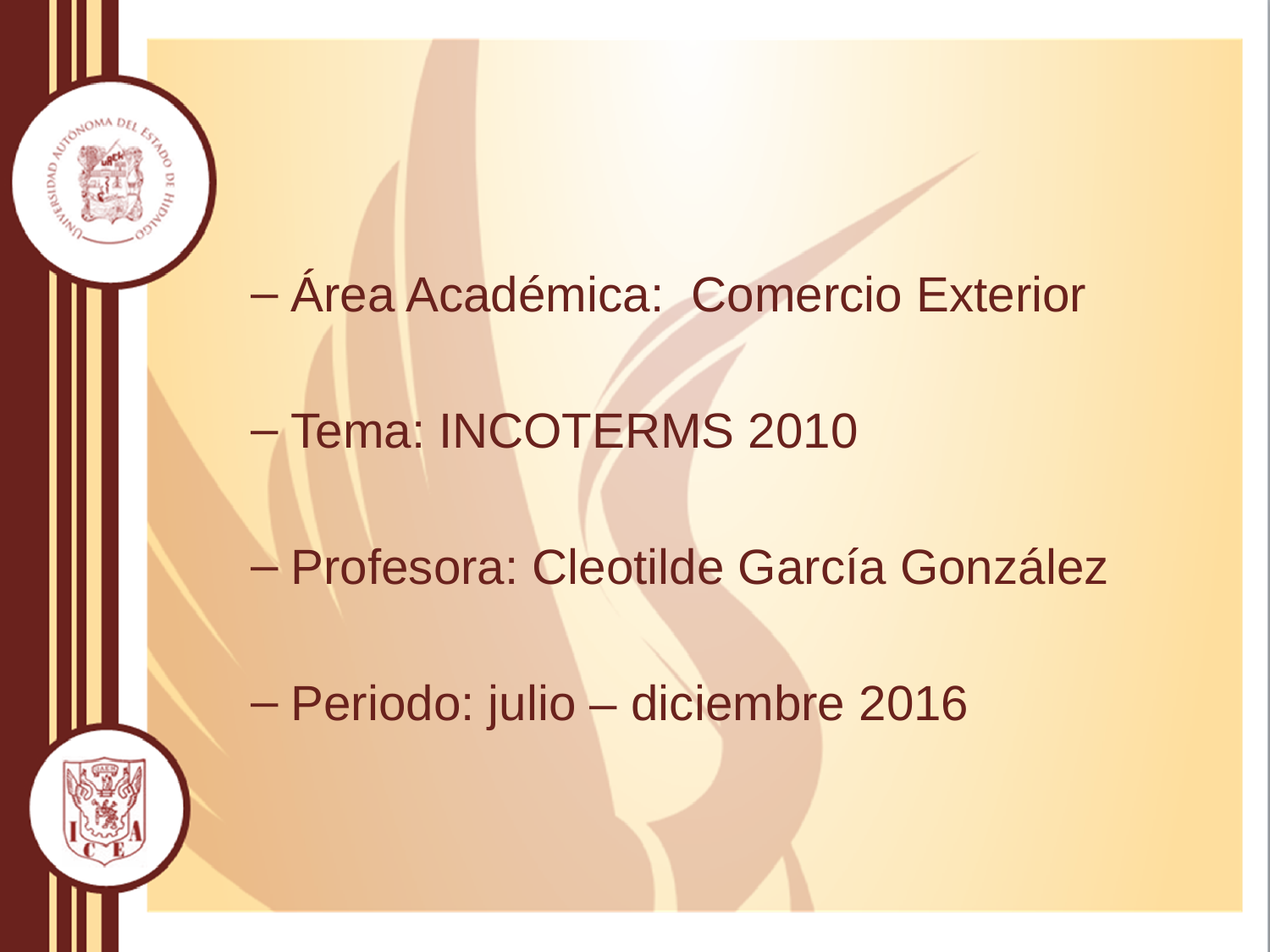

Área Académica:  Comercio Exterior

Tema: INCOTERMS 2010

Profesora: Cleotilde García González

Periodo: julio – diciembre 2016